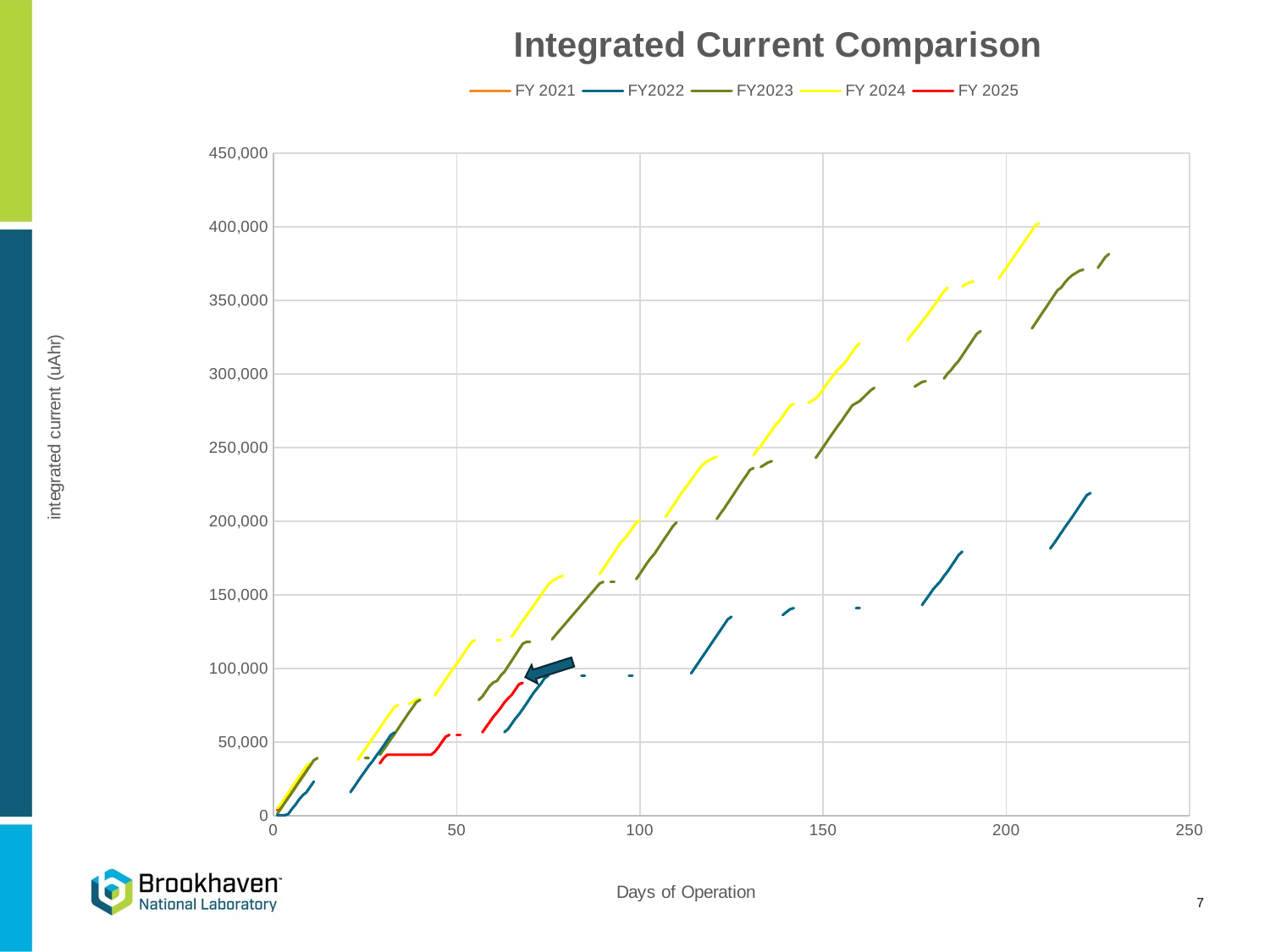

### Chart: Integrated Current Comparison

| Category |  |  |  |  |  |
|---|---|---|---|---|---|
7